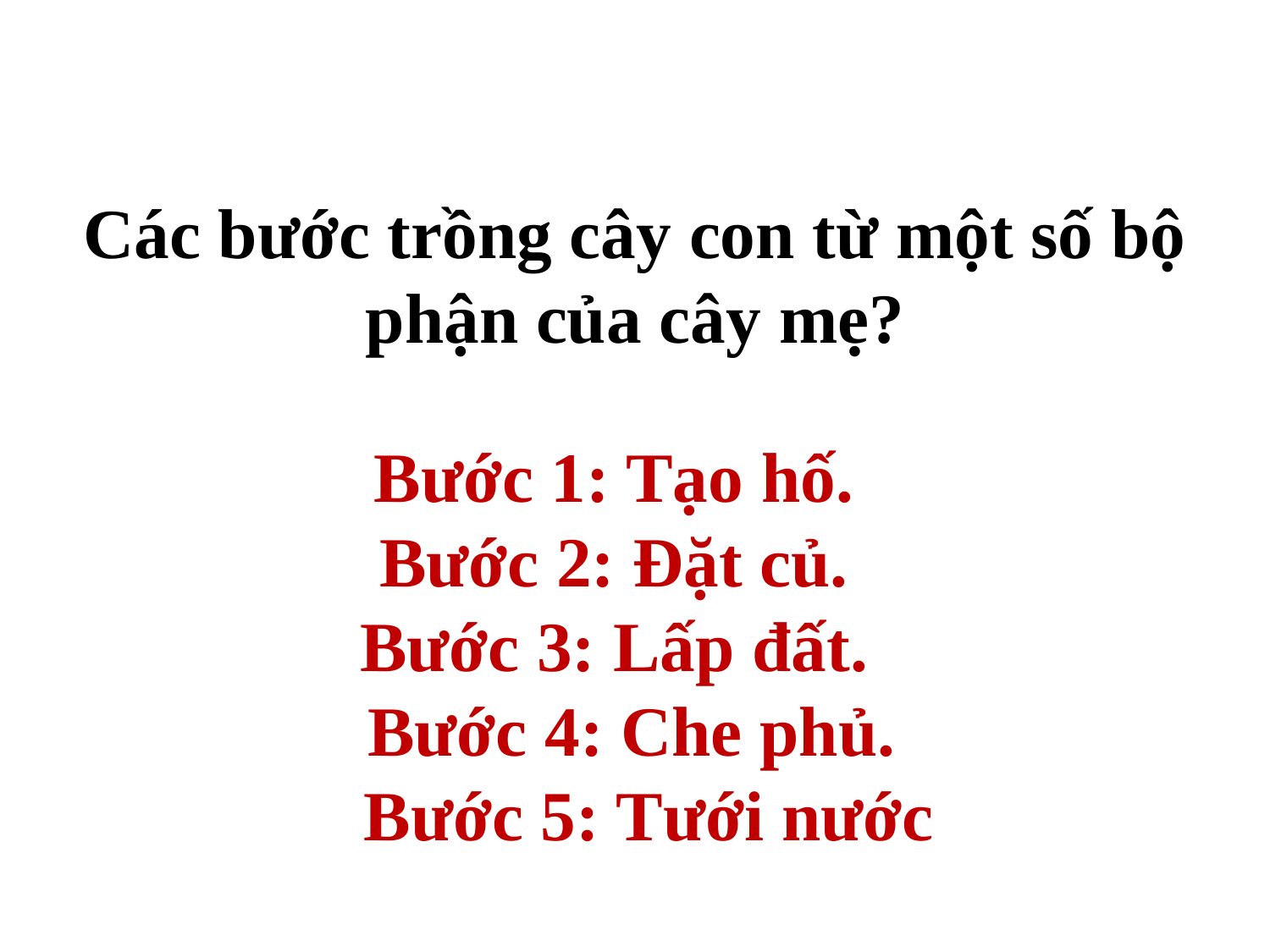

Các bước trồng cây con từ một số bộ phận của cây mẹ?
Bước 1: Tạo hố.
Bước 2: Đặt củ.
Bước 3: Lấp đất.
  Bước 4: Che phủ.
    Bước 5: Tưới nước